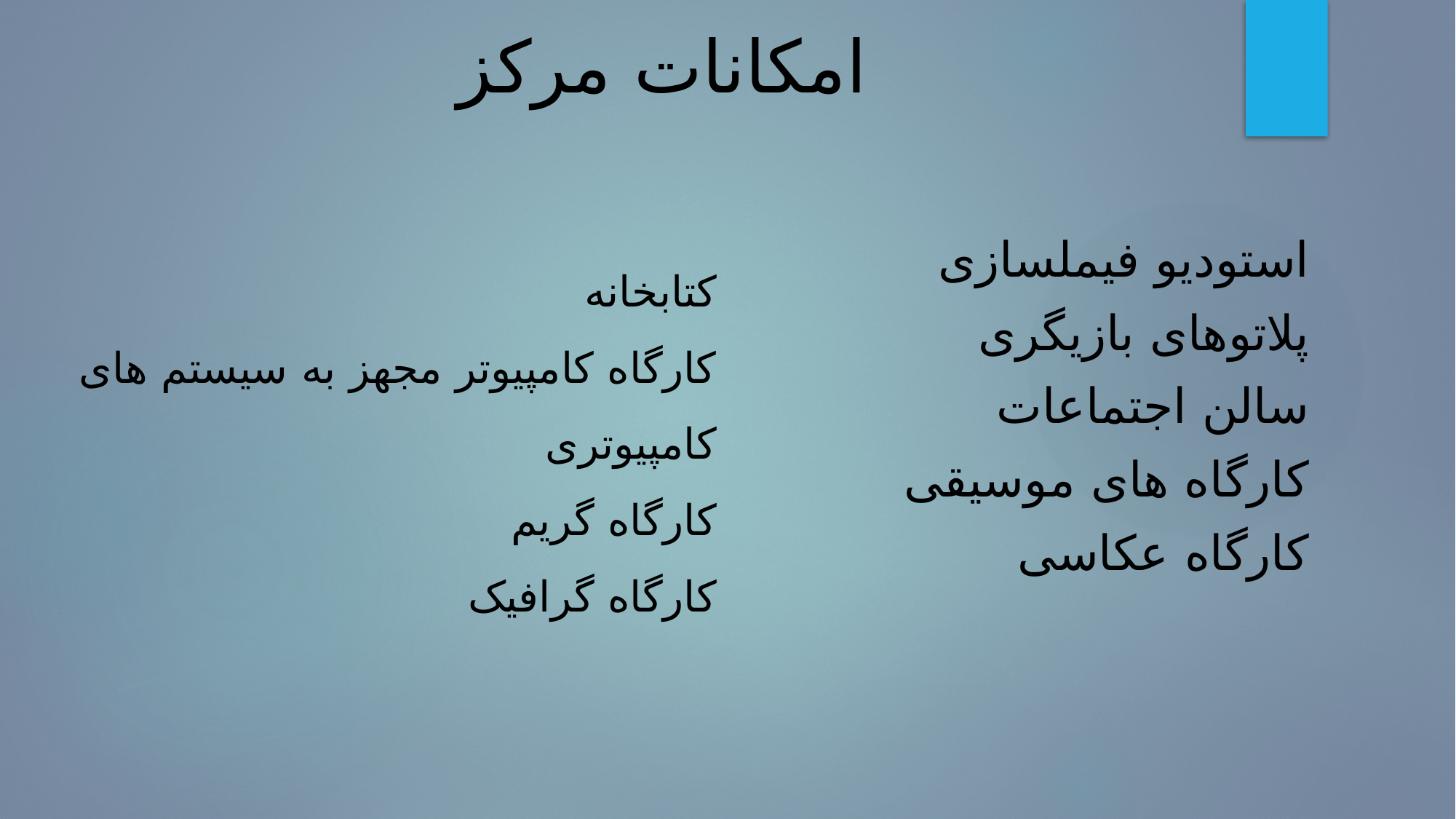

# امکانات مرکز
استودیو فیملسازی
پلاتوهای بازیگری
سالن اجتماعات
کارگاه های موسیقی
کارگاه عکاسی

کتابخانه
کارگاه کامپیوتر مجهز به سیستم های کامپیوتری
کارگاه گریم
کارگاه گرافیک